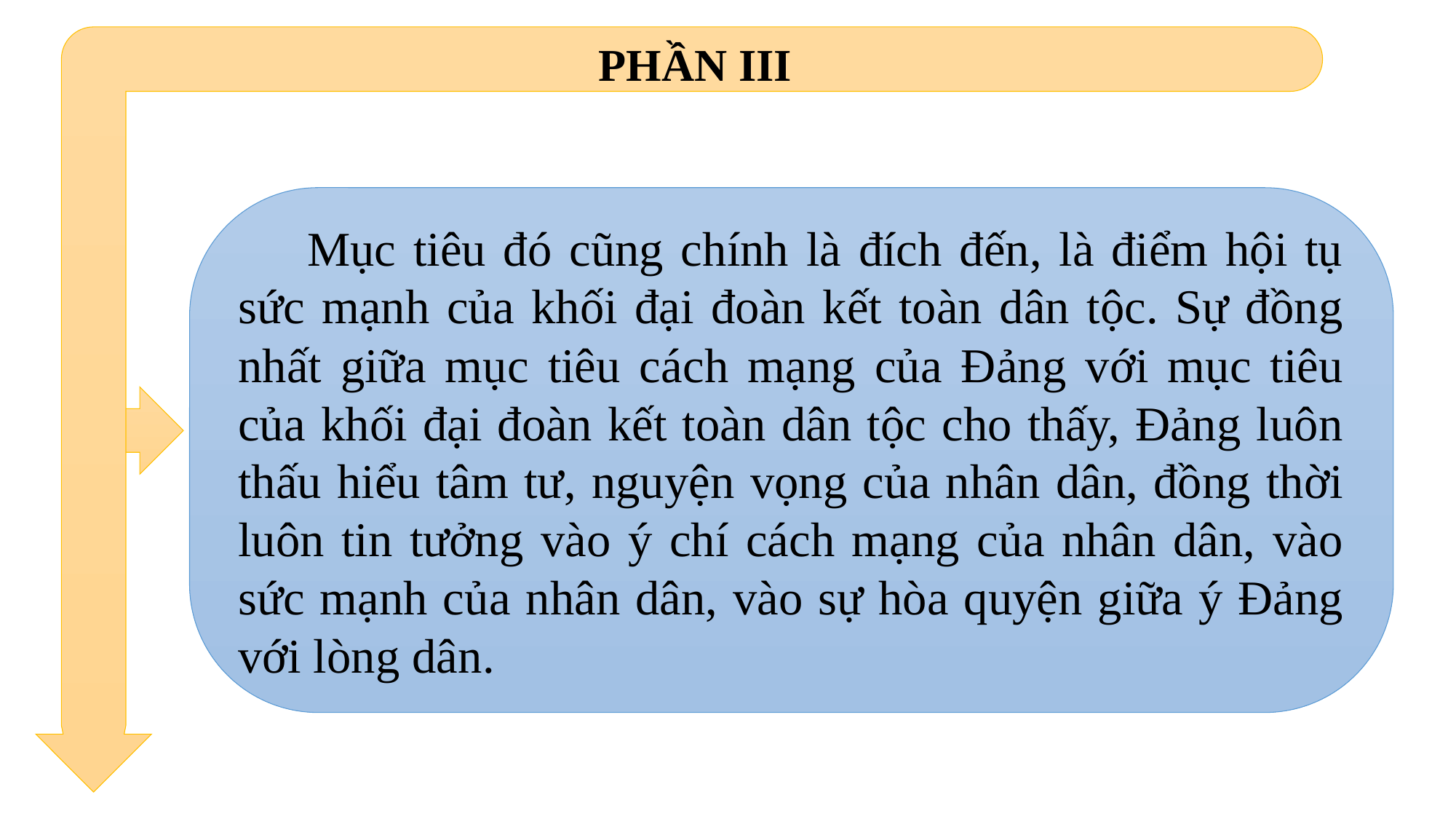

PHẦN III
    Mục tiêu đó cũng chính là đích đến, là điểm hội tụ sức mạnh của khối đại đoàn kết toàn dân tộc. Sự đồng nhất giữa mục tiêu cách mạng của Đảng với mục tiêu của khối đại đoàn kết toàn dân tộc cho thấy, Đảng luôn thấu hiểu tâm tư, nguyện vọng của nhân dân, đồng thời luôn tin tưởng vào ý chí cách mạng của nhân dân, vào sức mạnh của nhân dân, vào sự hòa quyện giữa ý Đảng với lòng dân.